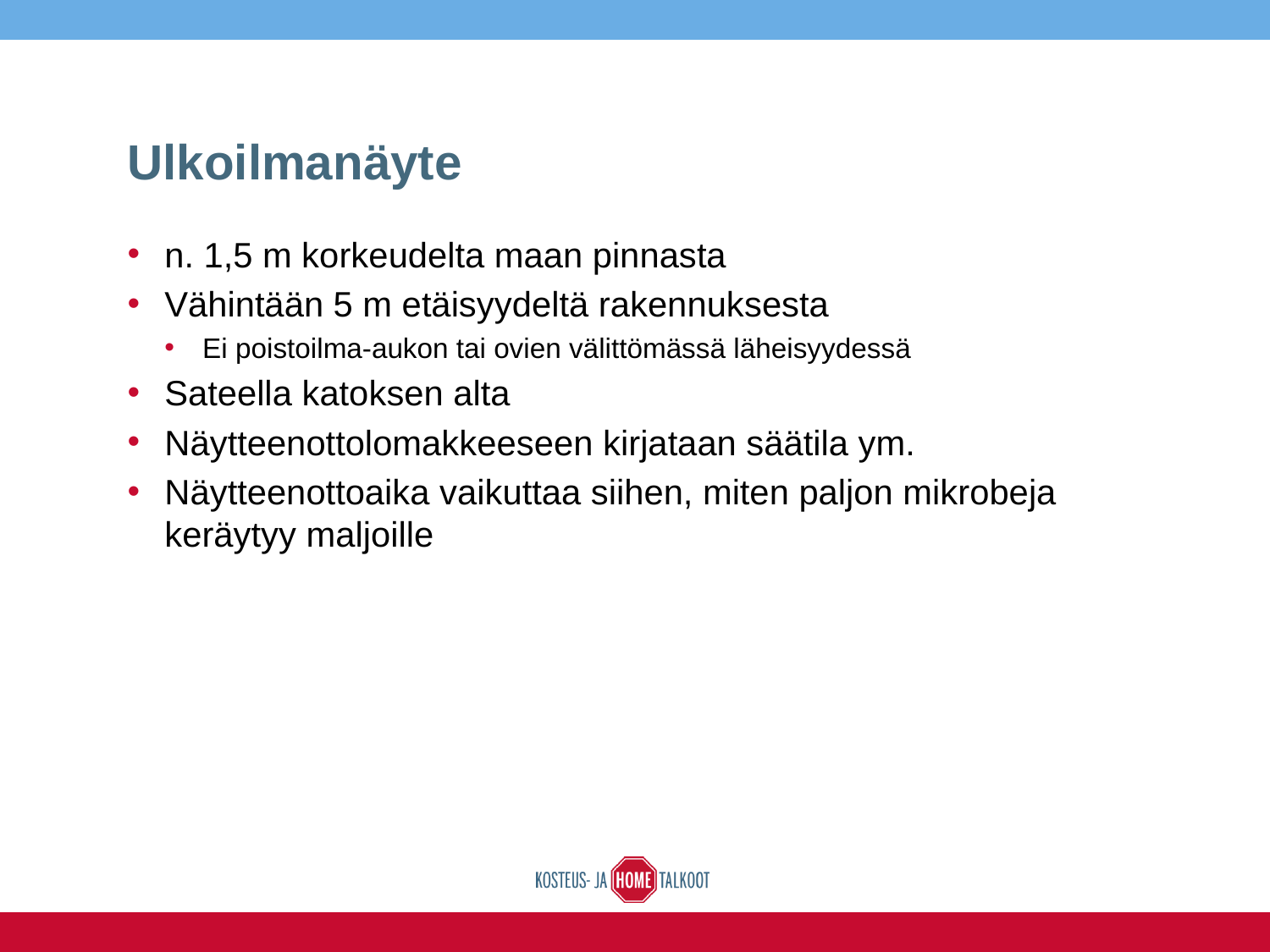

# Ulkoilmanäyte
n. 1,5 m korkeudelta maan pinnasta
Vähintään 5 m etäisyydeltä rakennuksesta
Ei poistoilma-aukon tai ovien välittömässä läheisyydessä
Sateella katoksen alta
Näytteenottolomakkeeseen kirjataan säätila ym.
Näytteenottoaika vaikuttaa siihen, miten paljon mikrobeja keräytyy maljoille
16.6.2016
34